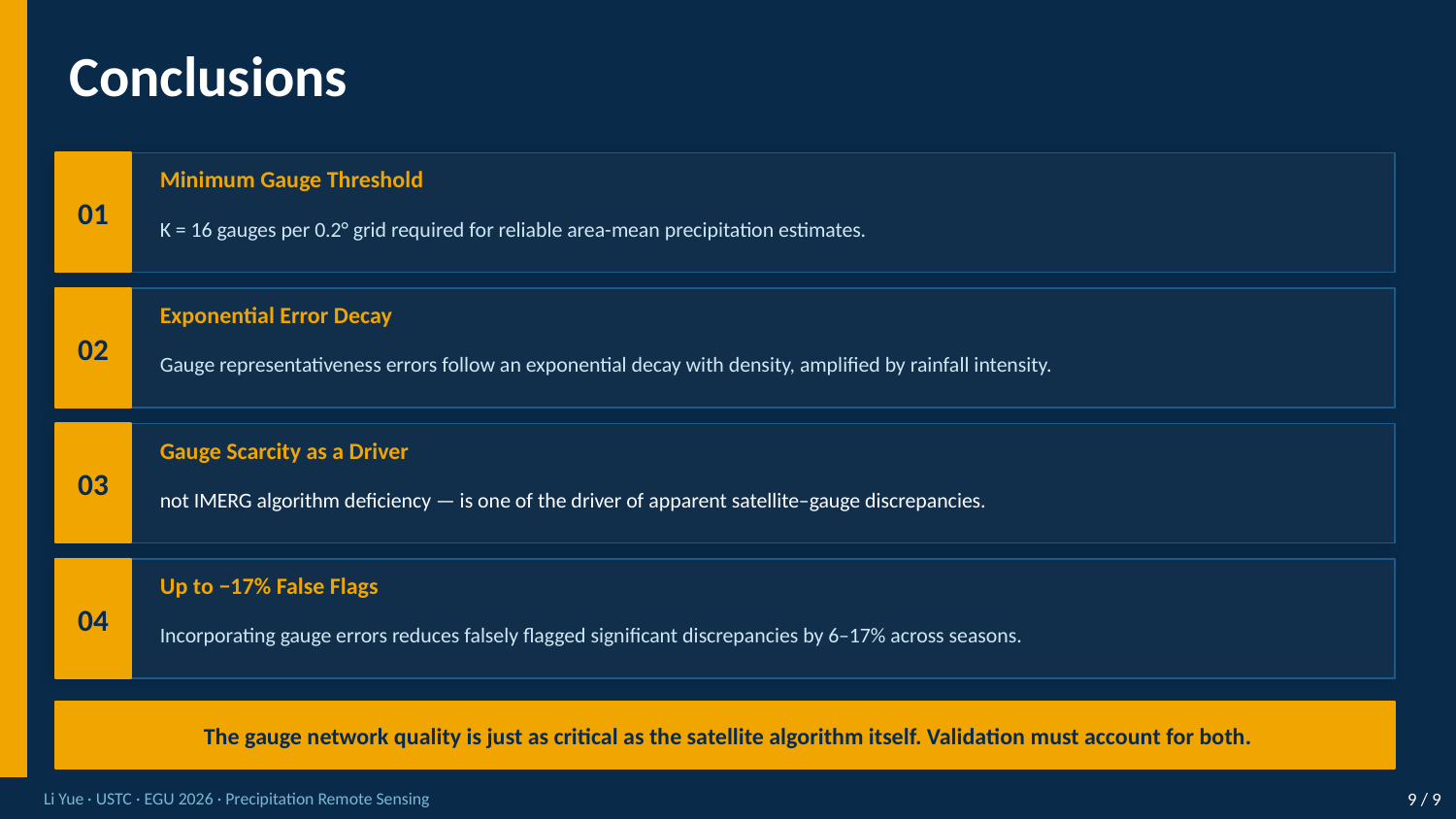

Conclusions

01
Minimum Gauge Threshold
K = 16 gauges per 0.2° grid required for reliable area-mean precipitation estimates.

02
Exponential Error Decay
Gauge representativeness errors follow an exponential decay with density, amplified by rainfall intensity.

03
Gauge Scarcity as a Driver
not IMERG algorithm deficiency — is one of the driver of apparent satellite–gauge discrepancies.

04
Up to −17% False Flags
Incorporating gauge errors reduces falsely flagged significant discrepancies by 6–17% across seasons.

The gauge network quality is just as critical as the satellite algorithm itself. Validation must account for both.

Li Yue · USTC · EGU 2026 · Precipitation Remote Sensing
9 / 9